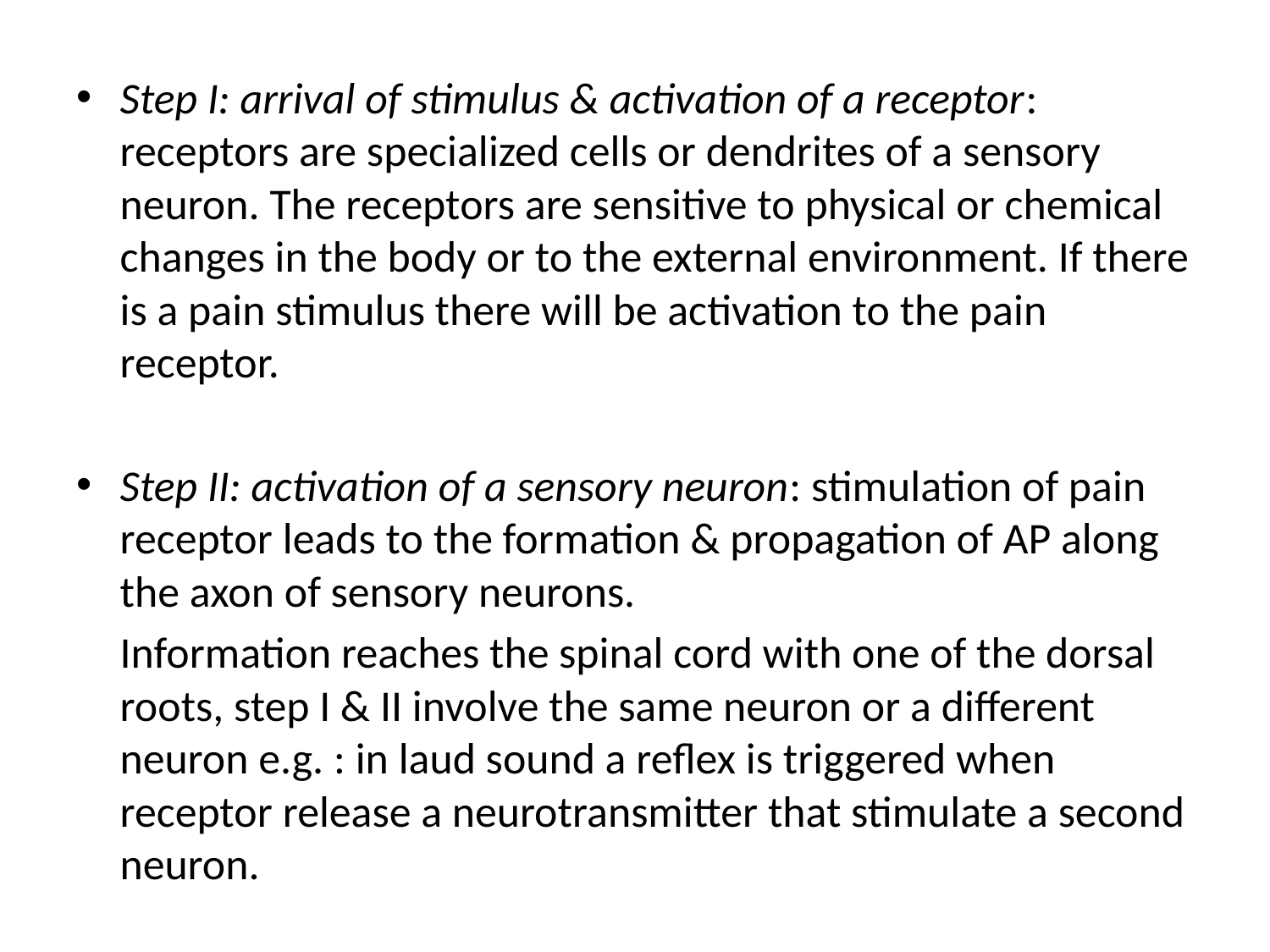

#
Step I: arrival of stimulus & activation of a receptor: receptors are specialized cells or dendrites of a sensory neuron. The receptors are sensitive to physical or chemical changes in the body or to the external environment. If there is a pain stimulus there will be activation to the pain receptor.

Step II: activation of a sensory neuron: stimulation of pain receptor leads to the formation & propagation of AP along the axon of sensory neurons.
	Information reaches the spinal cord with one of the dorsal roots, step I & II involve the same neuron or a different neuron e.g. : in laud sound a reflex is triggered when receptor release a neurotransmitter that stimulate a second neuron.